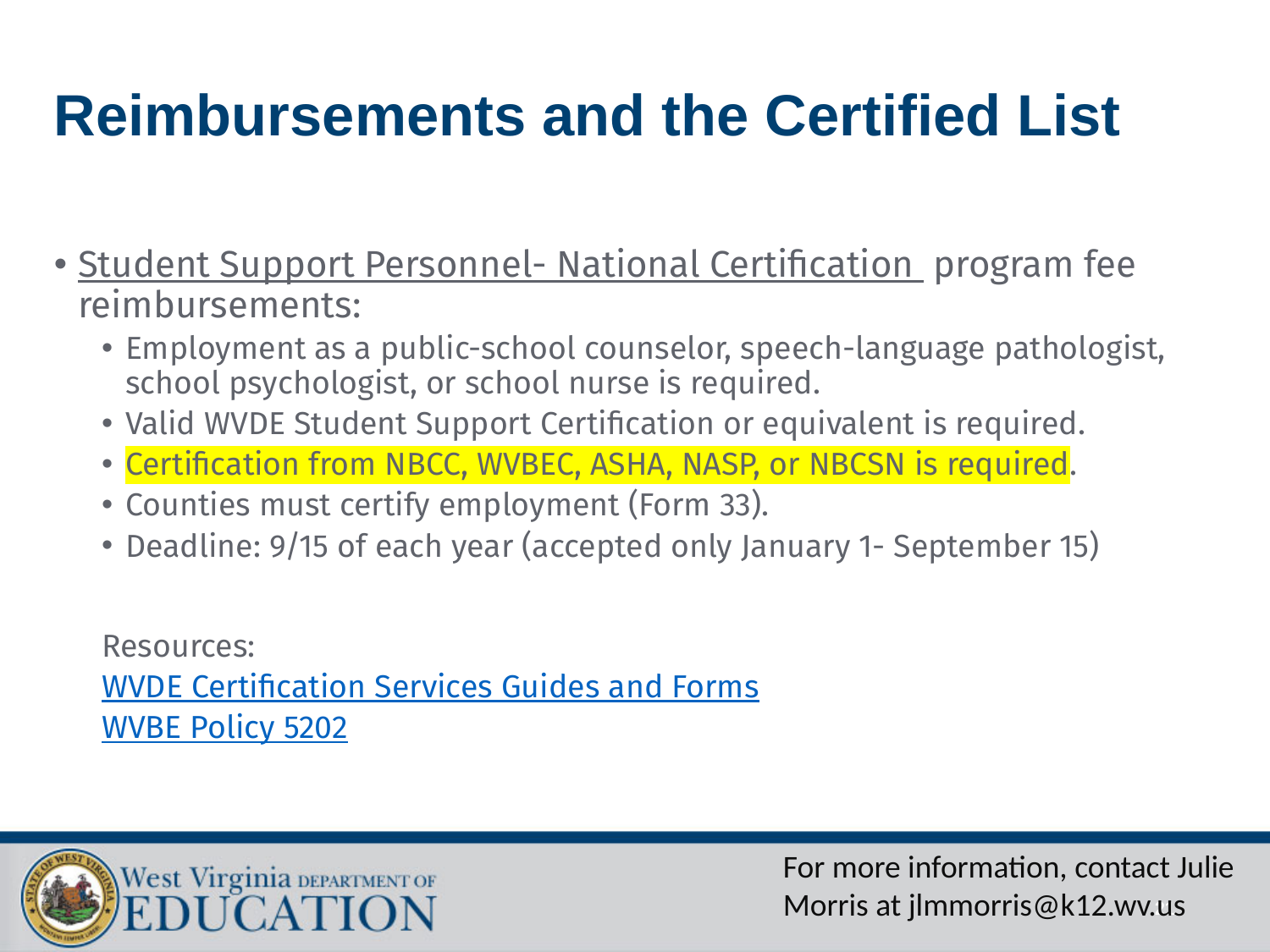

# Reimbursements and the Certified List
Student Support Personnel- National Certification  program fee reimbursements:
Employment as a public-school counselor, speech-language pathologist, school psychologist, or school nurse is required.
Valid WVDE Student Support Certification or equivalent is required.
Certification from NBCC, WVBEC, ASHA, NASP, or NBCSN is required.
Counties must certify employment (Form 33).
Deadline: 9/15 of each year (accepted only January 1- September 15)

Resources:
WVDE Certification Services Guides and Forms
WVBE Policy 5202

For more information, contact Julie Morris at jlmmorris@k12.wv.us
21